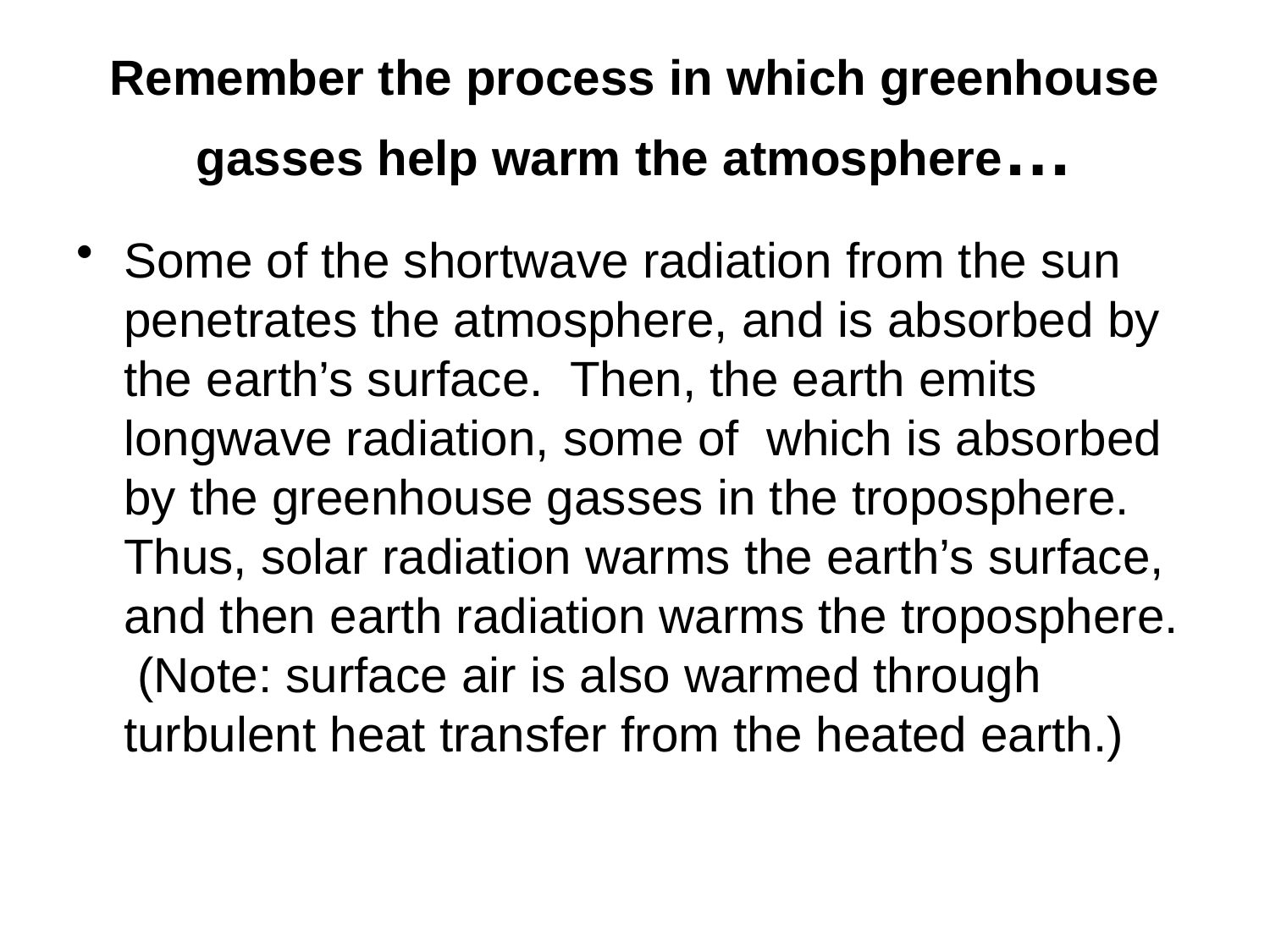

# Remember the process in which greenhouse gasses help warm the atmosphere…
Some of the shortwave radiation from the sun penetrates the atmosphere, and is absorbed by the earth’s surface.  Then, the earth emits longwave radiation, some of  which is absorbed by the greenhouse gasses in the troposphere.   Thus, solar radiation warms the earth’s surface, and then earth radiation warms the troposphere.  (Note: surface air is also warmed through turbulent heat transfer from the heated earth.)